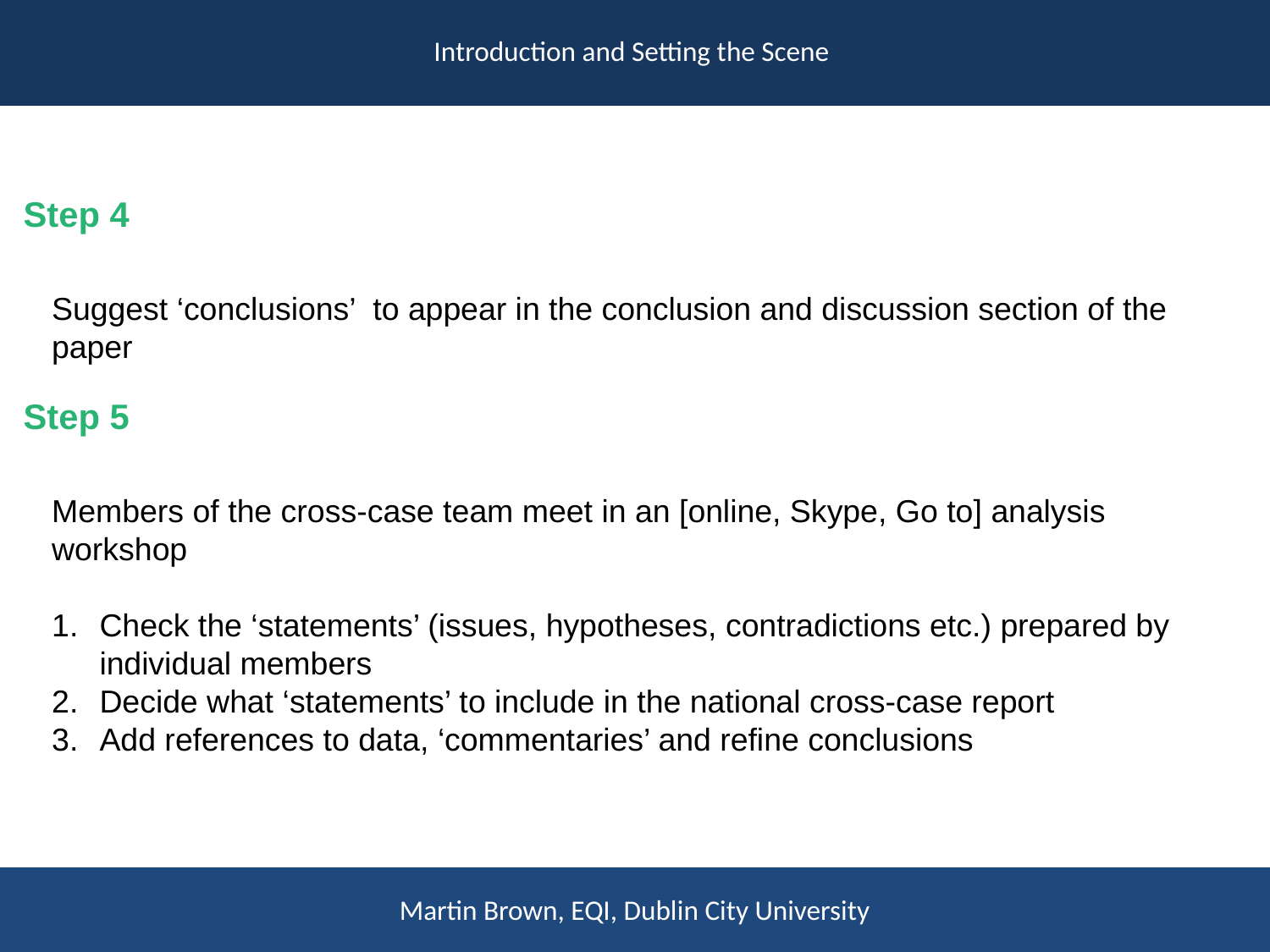

Introduction and Setting the Scene
Step 4
Suggest ‘conclusions’  to appear in the conclusion and discussion section of the paper
Step 5
Members of the cross-case team meet in an [online, Skype, Go to] analysis workshop

Check the ‘statements’ (issues, hypotheses, contradictions etc.) prepared by individual members
Decide what ‘statements’ to include in the national cross-case report
Add references to data, ‘commentaries’ and refine conclusions
Dr Martin Brown, EQI, Dublin City University
Martin Brown, EQI, Dublin City University